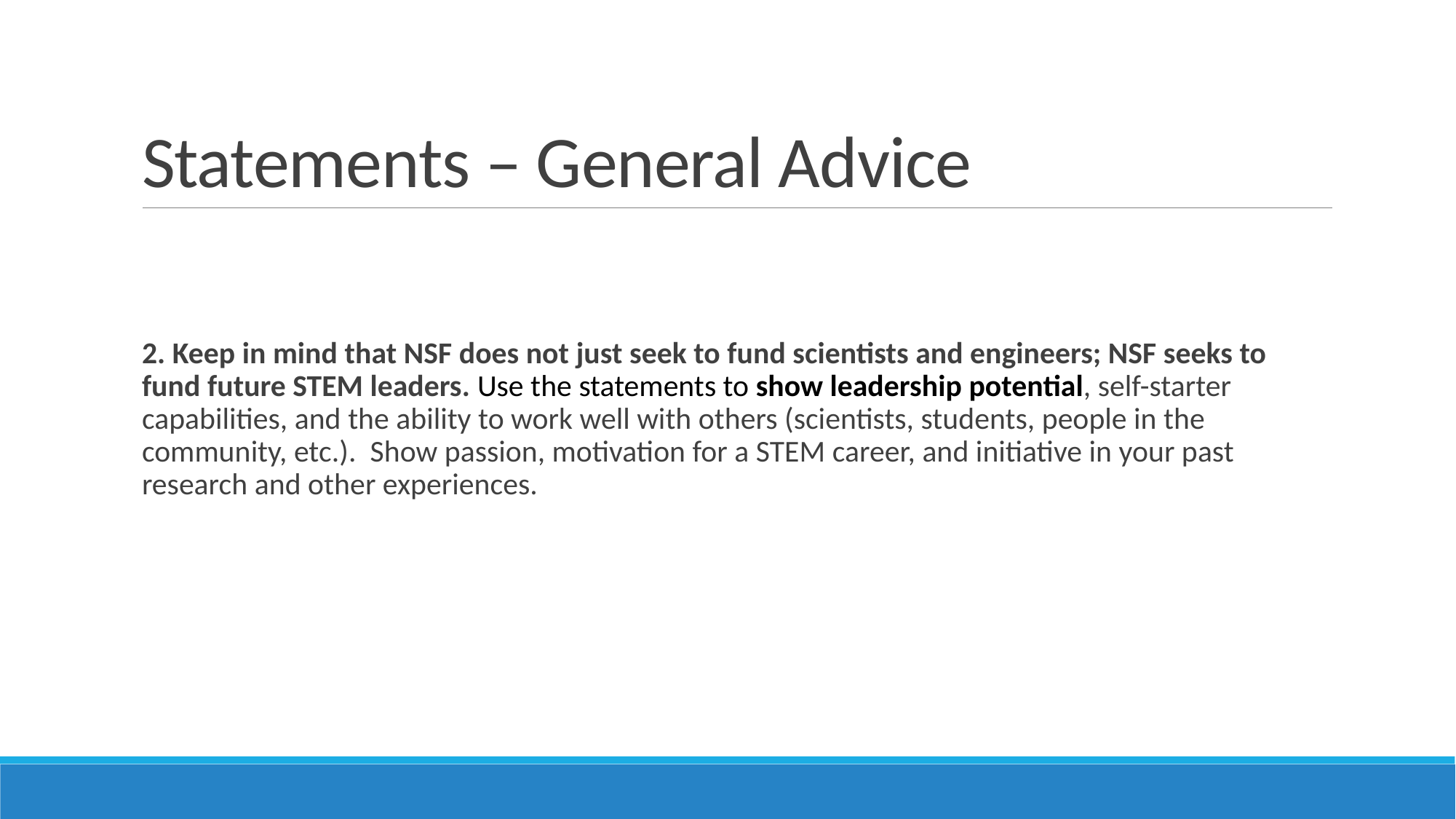

# Statements – General Advice

2. Keep in mind that NSF does not just seek to fund scientists and engineers; NSF seeks to fund future STEM leaders. Use the statements to show leadership potential, self-starter capabilities, and the ability to work well with others (scientists, students, people in the community, etc.).  Show passion, motivation for a STEM career, and initiative in your past research and other experiences.